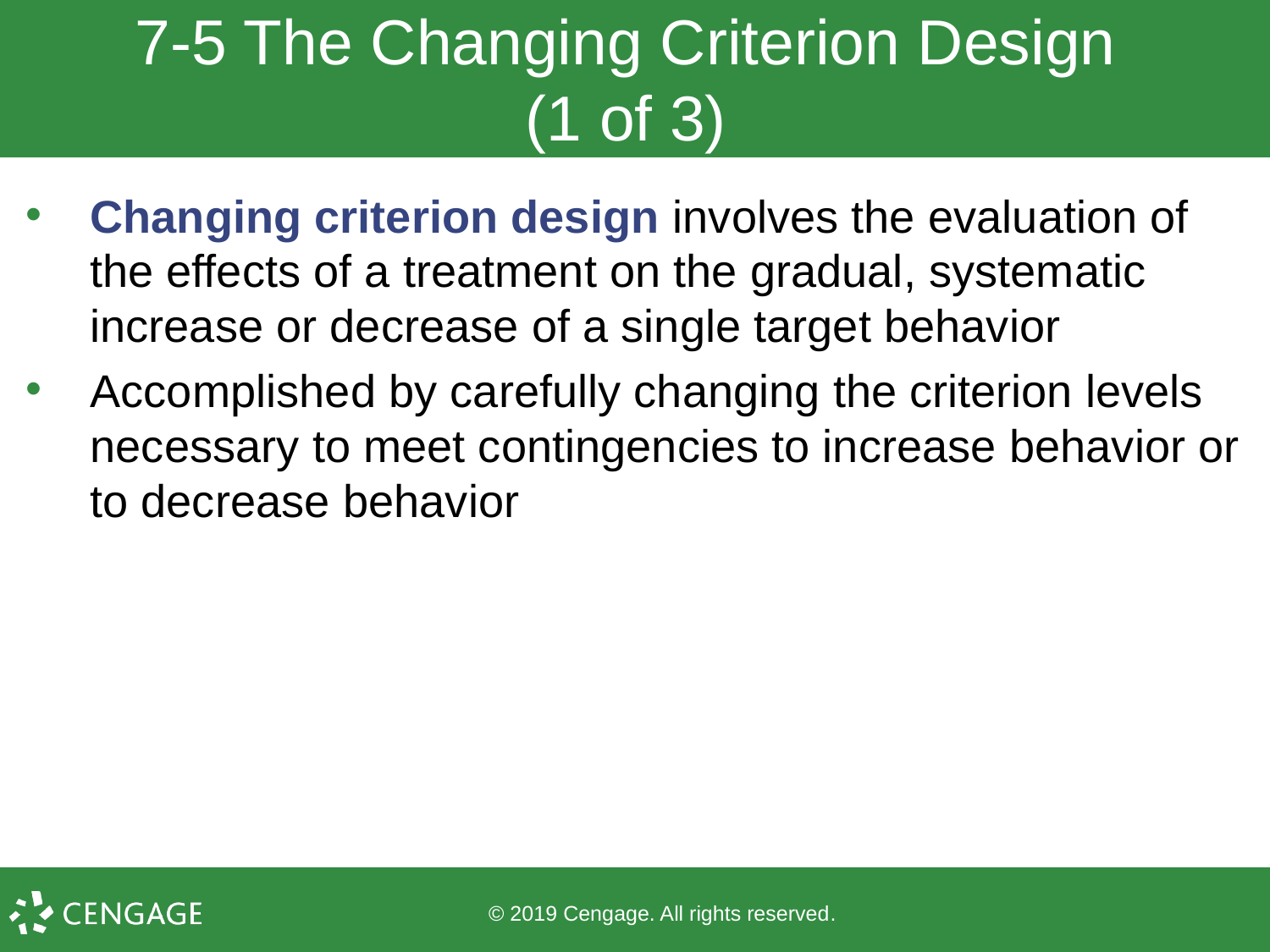

# 7-5 The Changing Criterion Design (1 of 3)
Changing criterion design involves the evaluation of the effects of a treatment on the gradual, systematic increase or decrease of a single target behavior
Accomplished by carefully changing the criterion levels necessary to meet contingencies to increase behavior or to decrease behavior